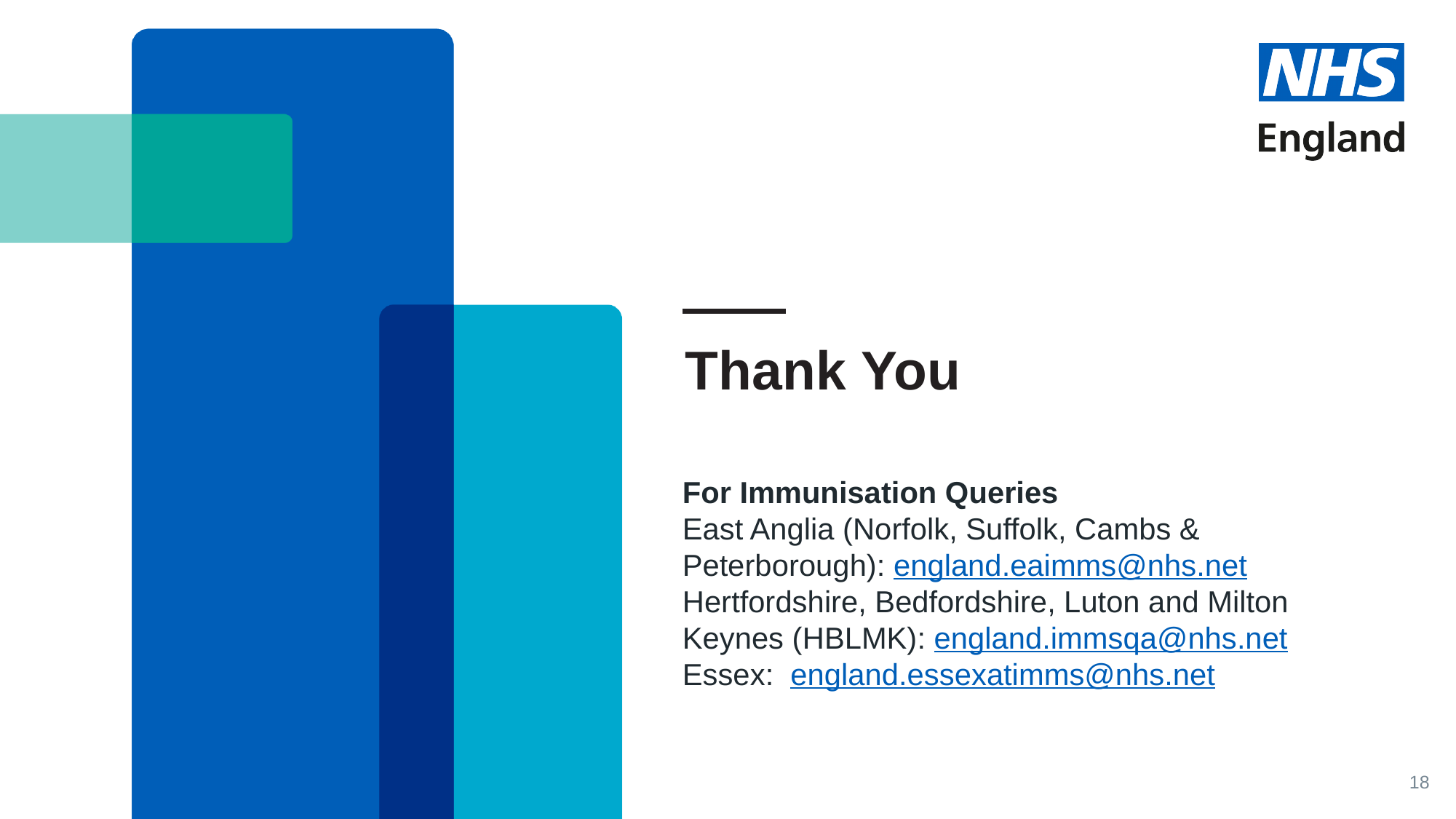

End slide

For Immunisation Queries
East Anglia (Norfolk, Suffolk, Cambs & Peterborough): england.eaimms@nhs.net
Hertfordshire, Bedfordshire, Luton and Milton Keynes (HBLMK): england.immsqa@nhs.net
Essex:  england.essexatimms@nhs.net